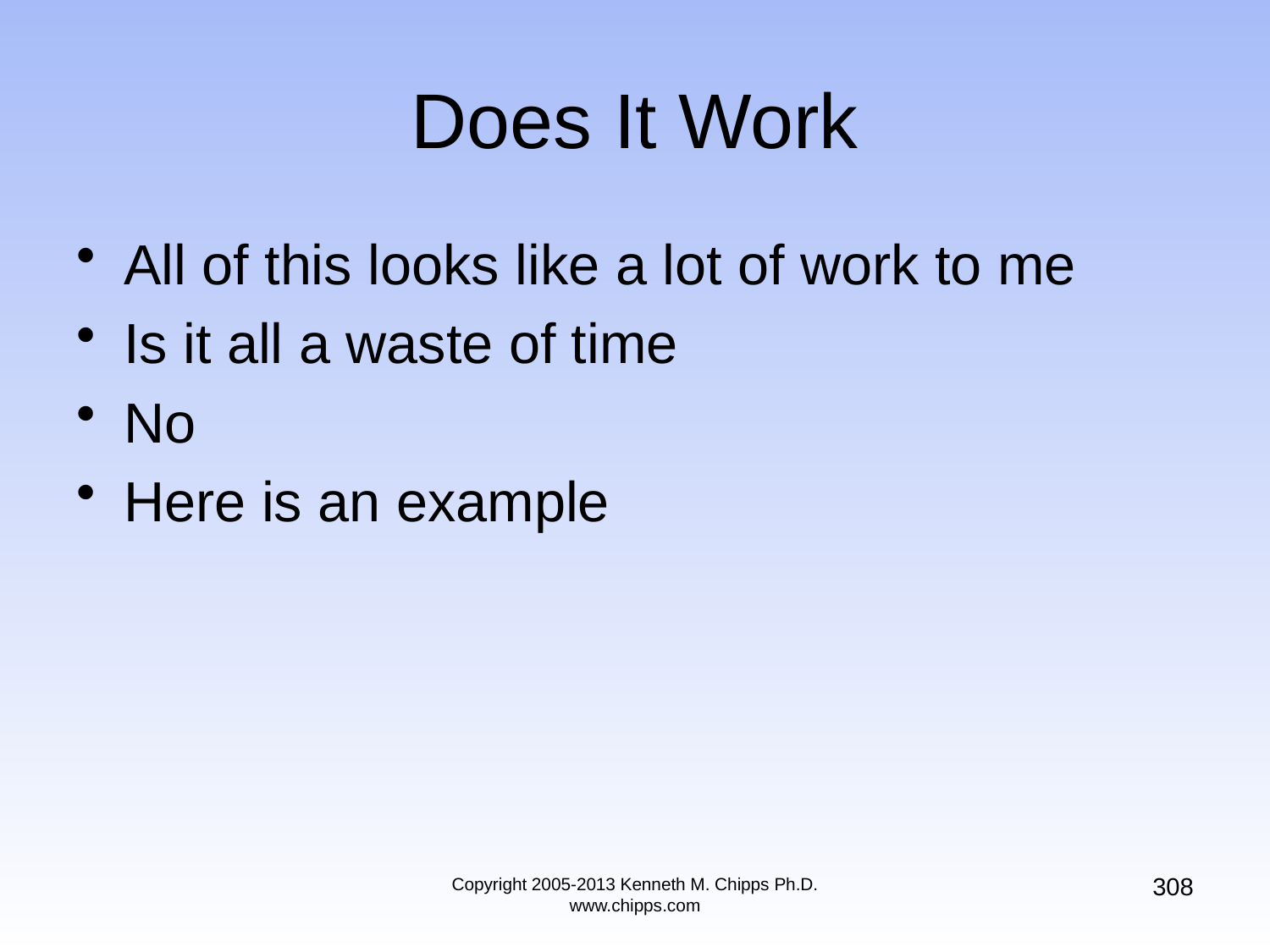

# Does It Work
All of this looks like a lot of work to me
Is it all a waste of time
No
Here is an example
308
Copyright 2005-2013 Kenneth M. Chipps Ph.D. www.chipps.com